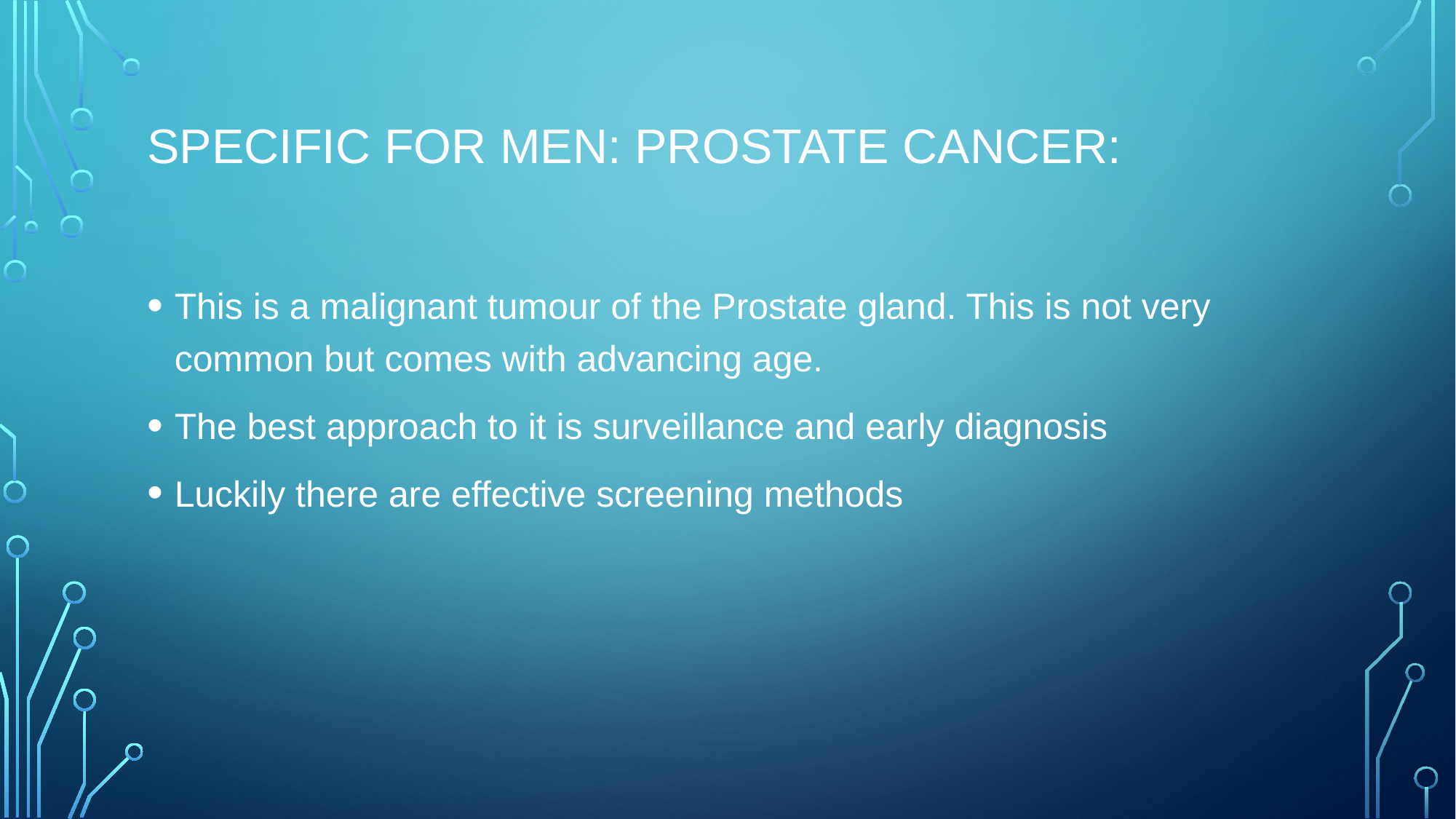

# SPECIFIC FOR MEN: Prostate Cancer:
This is a malignant tumour of the Prostate gland. This is not very common but comes with advancing age.
The best approach to it is surveillance and early diagnosis
Luckily there are effective screening methods